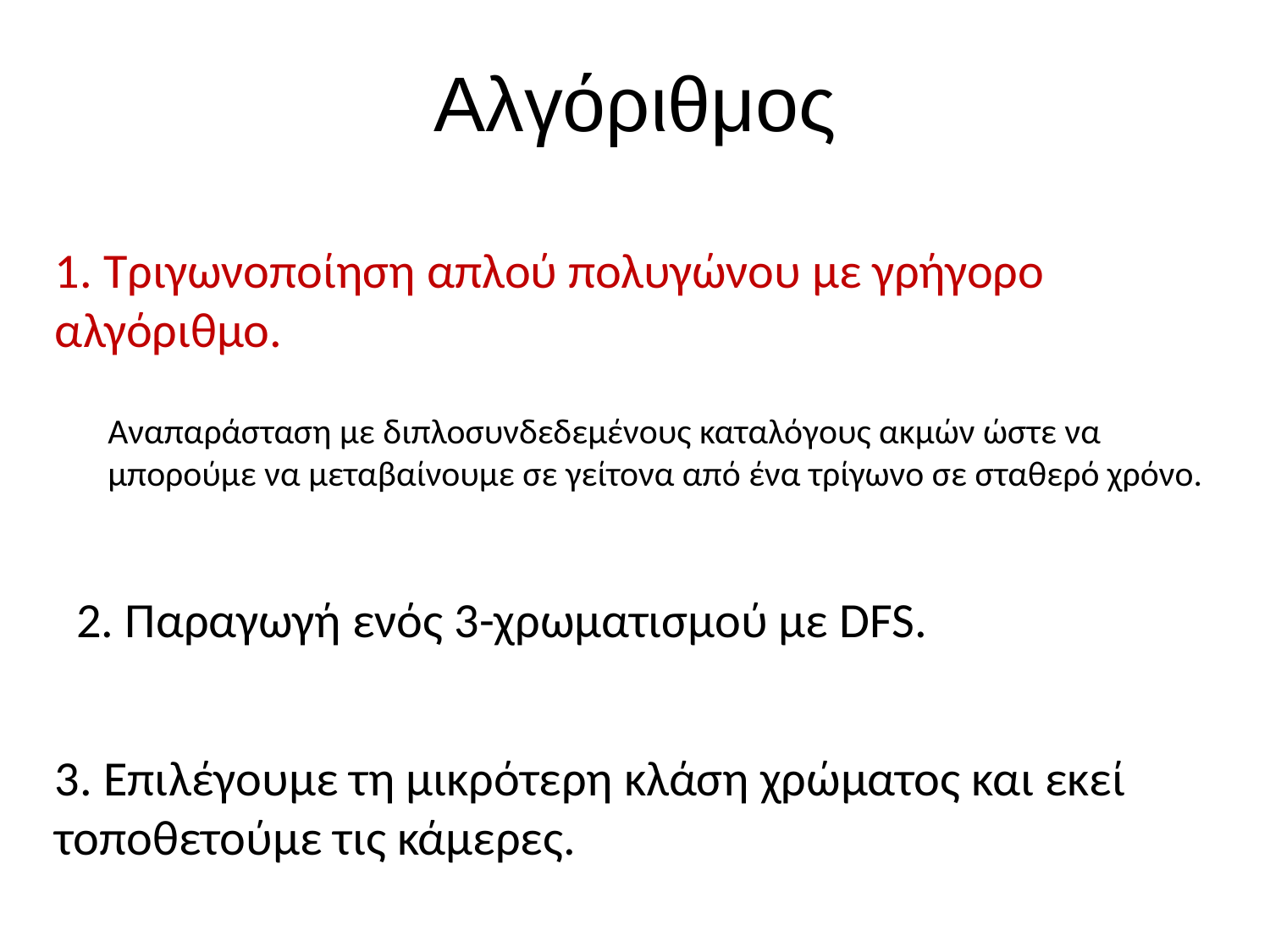

# Αλγόριθμος

1. Τριγωνοποίηση απλού πολυγώνου με γρήγορο αλγόριθμο.
Αναπαράσταση με διπλοσυνδεδεμένους καταλόγους ακμών ώστε να μπορούμε να μεταβαίνουμε σε γείτονα από ένα τρίγωνο σε σταθερό χρόνο.
2. Παραγωγή ενός 3-χρωματισμού με DFS.
3. Επιλέγουμε τη μικρότερη κλάση χρώματος και εκεί τοποθετούμε τις κάμερες.